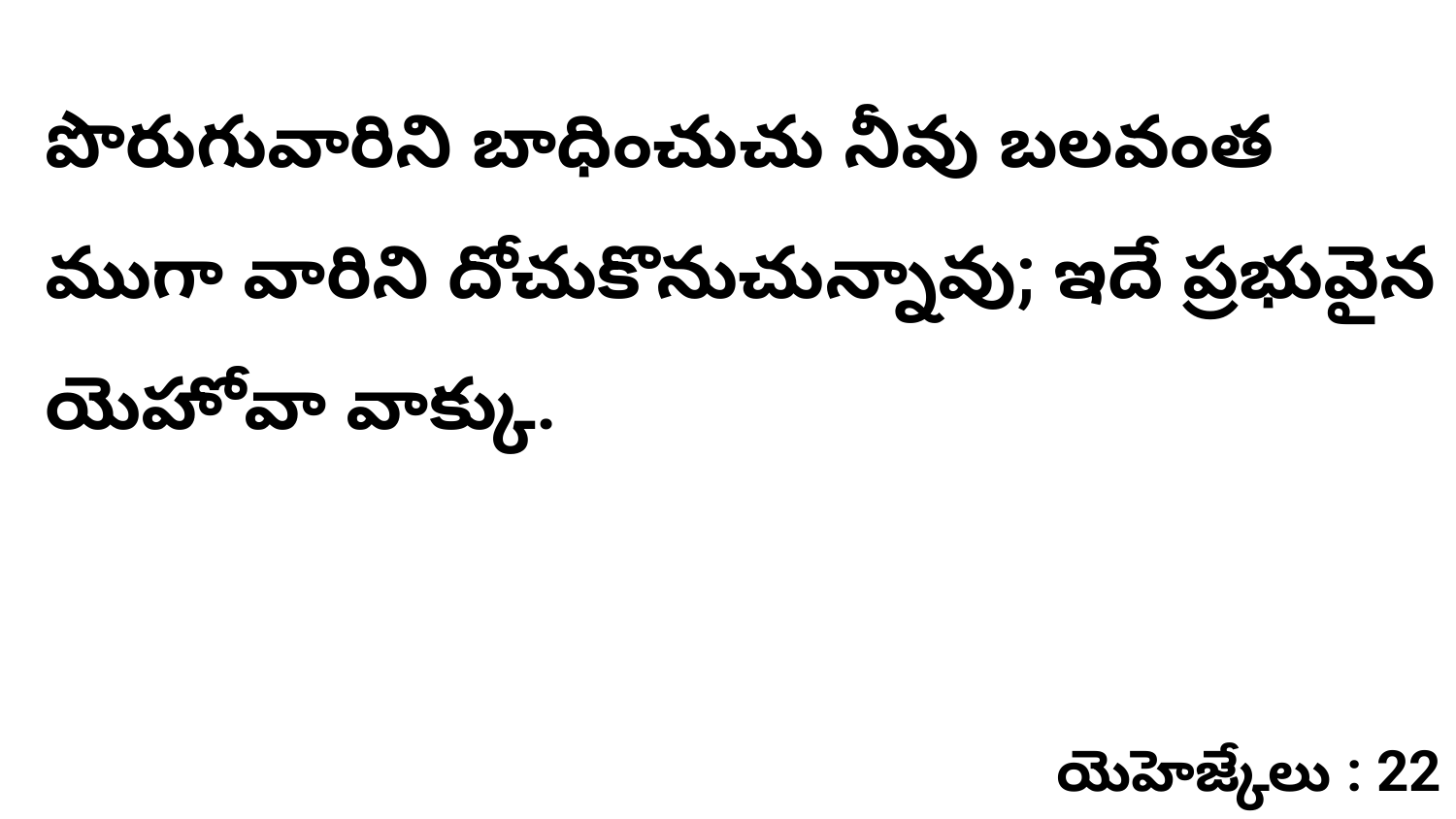

పొరుగువారిని బాధించుచు నీవు బలవంత ముగా వారిని దోచుకొనుచున్నావు; ఇదే ప్రభువైన యెహోవా వాక్కు.
యెహెజ్కేలు : 22